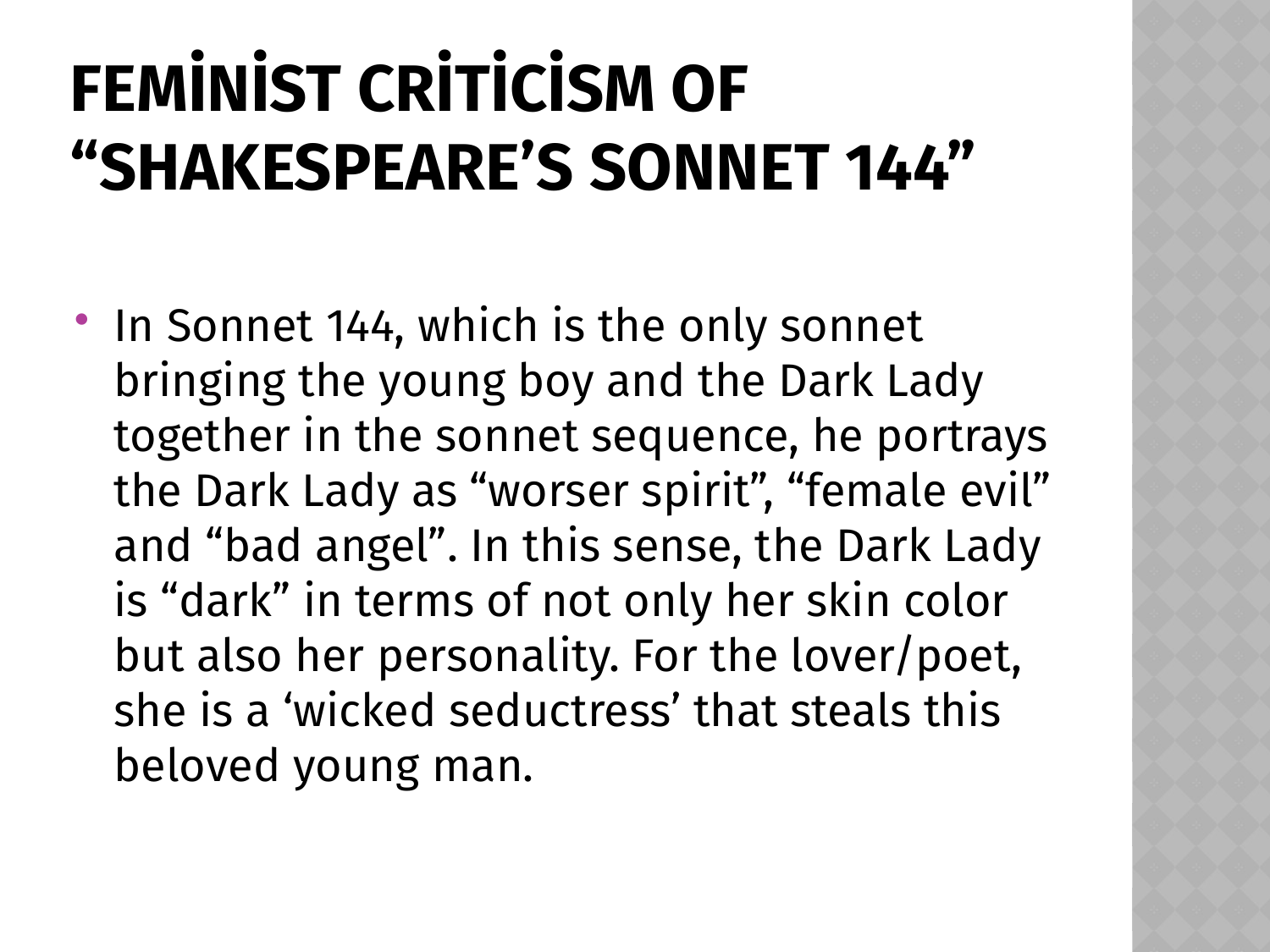

# Feminist criticism of “Shakespeare’s sonnet 144”

In Sonnet 144, which is the only sonnet bringing the young boy and the Dark Lady together in the sonnet sequence, he portrays the Dark Lady as “worser spirit”, “female evil” and “bad angel”. In this sense, the Dark Lady is “dark” in terms of not only her skin color but also her personality. For the lover/poet, she is a ‘wicked seductress’ that steals this beloved young man.